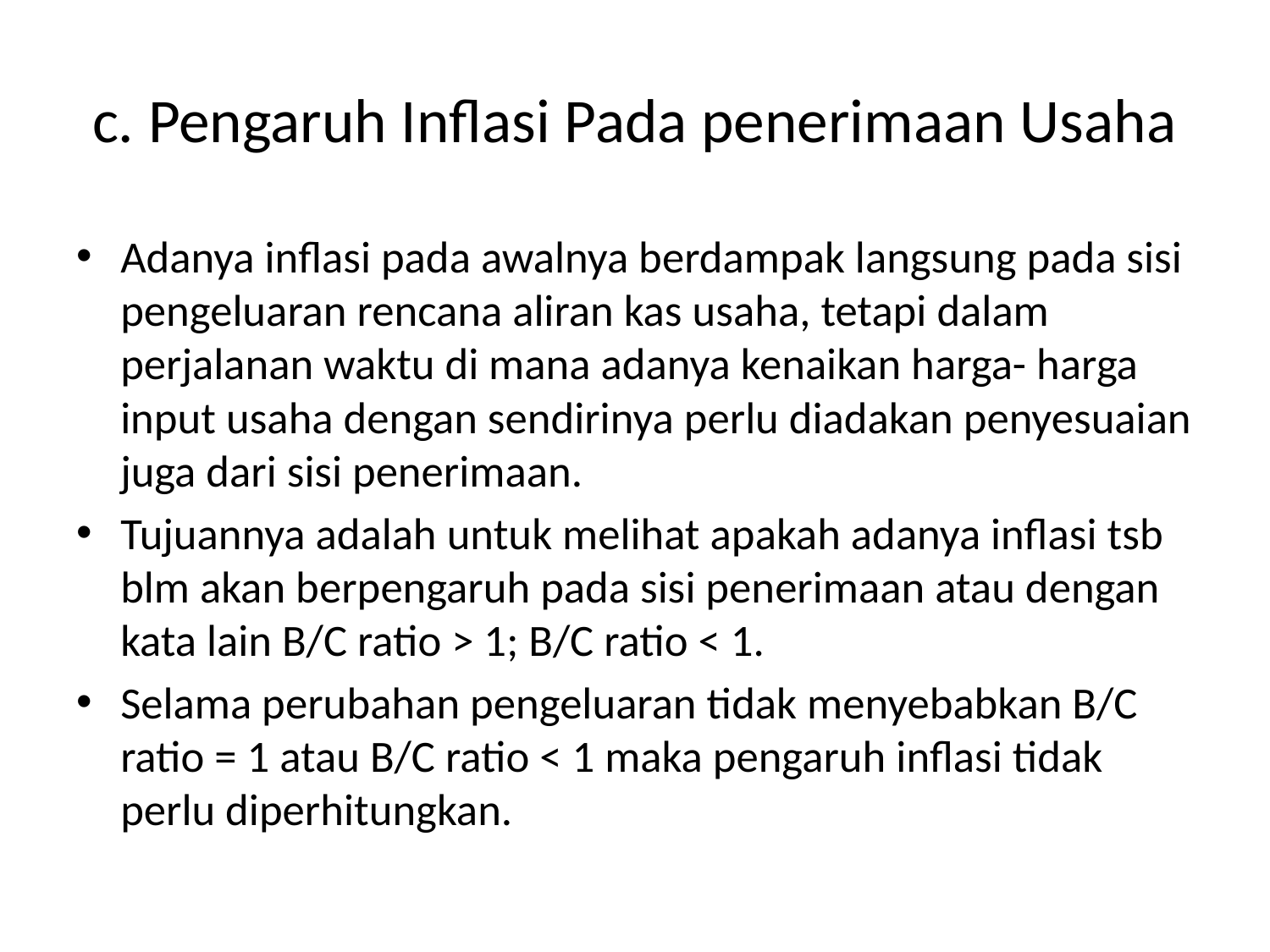

# c. Pengaruh Inflasi Pada penerimaan Usaha
Adanya inflasi pada awalnya berdampak langsung pada sisi pengeluaran rencana aliran kas usaha, tetapi dalam perjalanan waktu di mana adanya kenaikan harga- harga input usaha dengan sendirinya perlu diadakan penyesuaian juga dari sisi penerimaan.
Tujuannya adalah untuk melihat apakah adanya inflasi tsb blm akan berpengaruh pada sisi penerimaan atau dengan kata lain B/C ratio > 1; B/C ratio < 1.
Selama perubahan pengeluaran tidak menyebabkan B/C ratio = 1 atau B/C ratio < 1 maka pengaruh inflasi tidak perlu diperhitungkan.